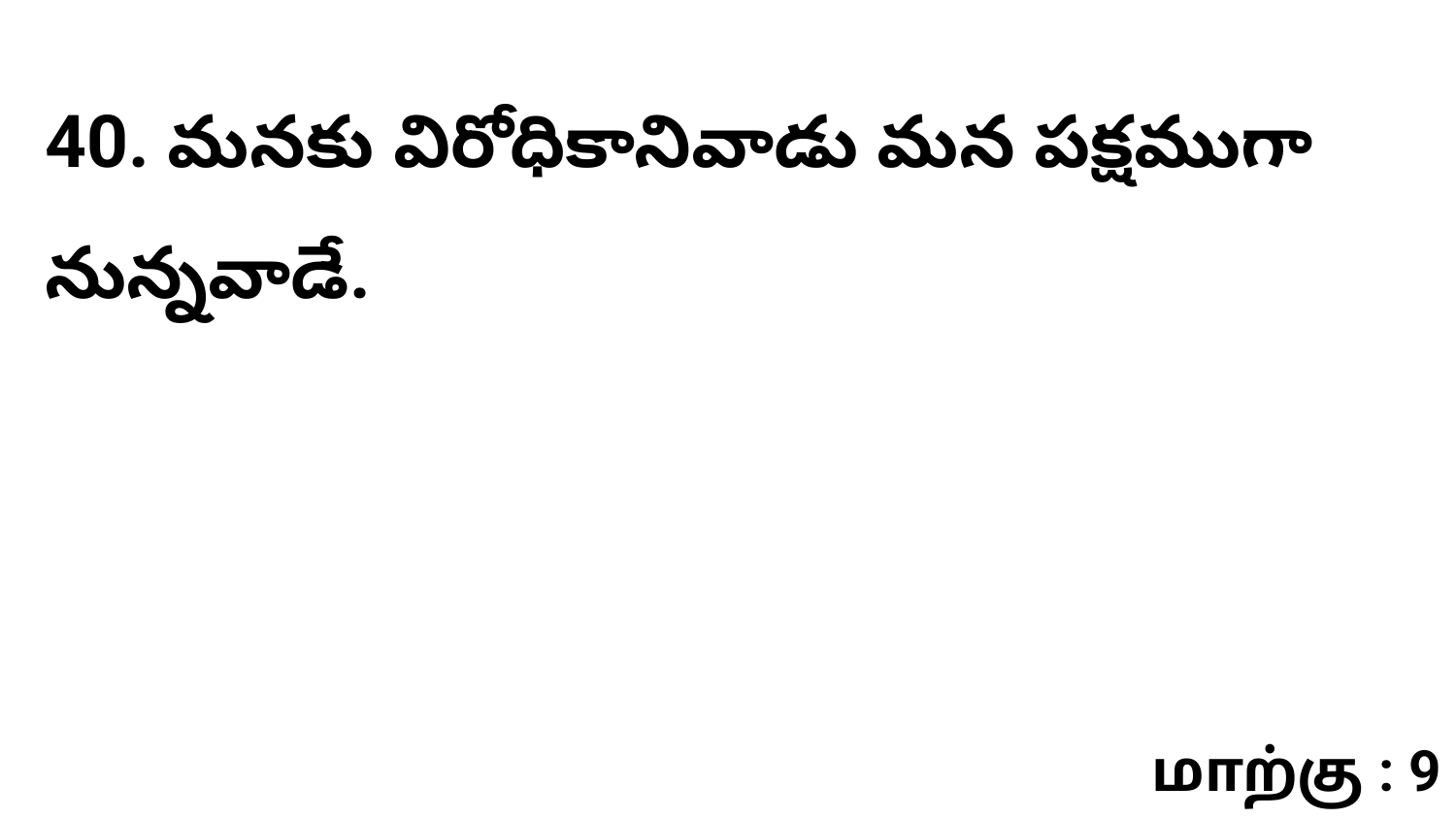

40. మనకు విరోధికానివాడు మన పక్షముగా నున్నవాడే.
மாற்கு : 9